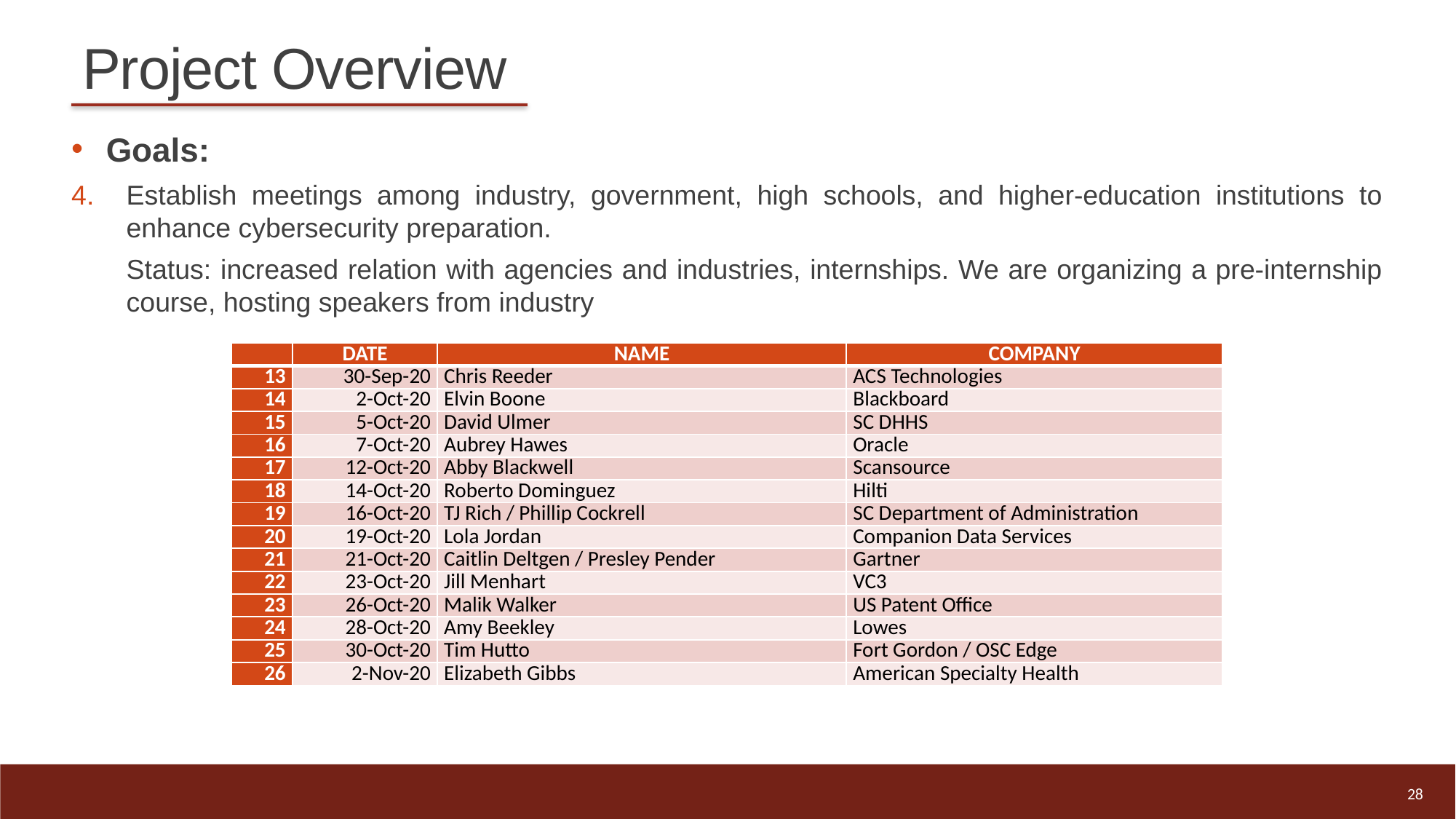

# Project Overview
Goals:
Establish meetings among industry, government, high schools, and higher-education institutions to enhance cybersecurity preparation.
Status: increased relation with agencies and industries, internships. We are organizing a pre-internship course, hosting speakers from industry

|  | DATE | NAME | COMPANY |
| --- | --- | --- | --- |
| 13 | 30-Sep-20 | Chris Reeder | ACS Technologies |
| 14 | 2-Oct-20 | Elvin Boone | Blackboard |
| 15 | 5-Oct-20 | David Ulmer | SC DHHS |
| 16 | 7-Oct-20 | Aubrey Hawes | Oracle |
| 17 | 12-Oct-20 | Abby Blackwell | Scansource |
| 18 | 14-Oct-20 | Roberto Dominguez | Hilti |
| 19 | 16-Oct-20 | TJ Rich / Phillip Cockrell | SC Department of Administration |
| 20 | 19-Oct-20 | Lola Jordan | Companion Data Services |
| 21 | 21-Oct-20 | Caitlin Deltgen / Presley Pender | Gartner |
| 22 | 23-Oct-20 | Jill Menhart | VC3 |
| 23 | 26-Oct-20 | Malik Walker | US Patent Office |
| 24 | 28-Oct-20 | Amy Beekley | Lowes |
| 25 | 30-Oct-20 | Tim Hutto | Fort Gordon / OSC Edge |
| 26 | 2-Nov-20 | Elizabeth Gibbs | American Specialty Health |
28